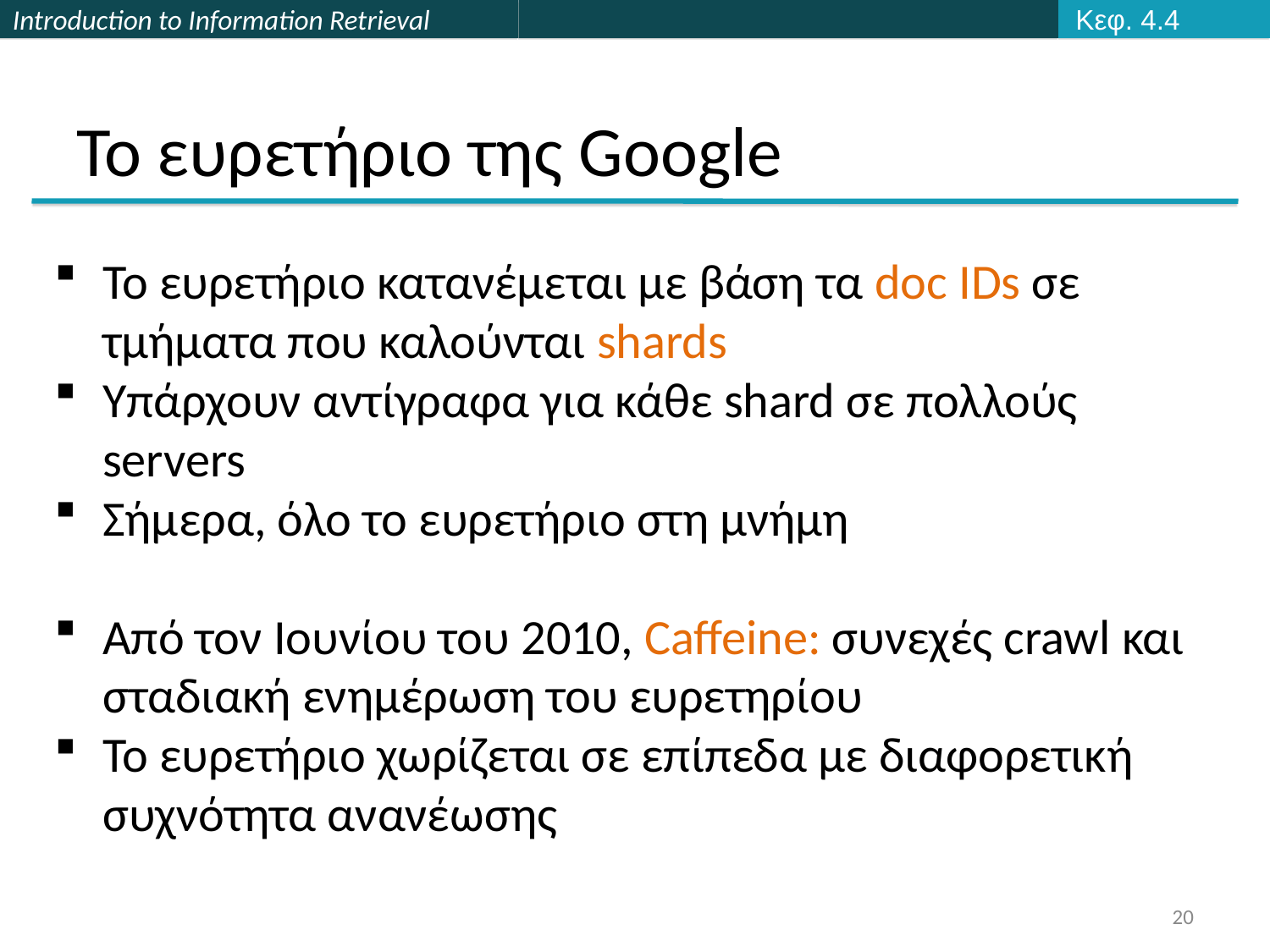

Κεφ. 4.4
# Το ευρετήριο της Google
Το ευρετήριο κατανέμεται με βάση τα doc IDs σε τμήματα που καλούνται shards
Υπάρχουν αντίγραφα για κάθε shard σε πολλούς servers
Σήμερα, όλο το ευρετήριο στη μνήμη

Από τον Ιουνίου του 2010, Caffeine: συνεχές crawl και σταδιακή ενημέρωση του ευρετηρίου
Το ευρετήριο χωρίζεται σε επίπεδα με διαφορετική συχνότητα ανανέωσης
20